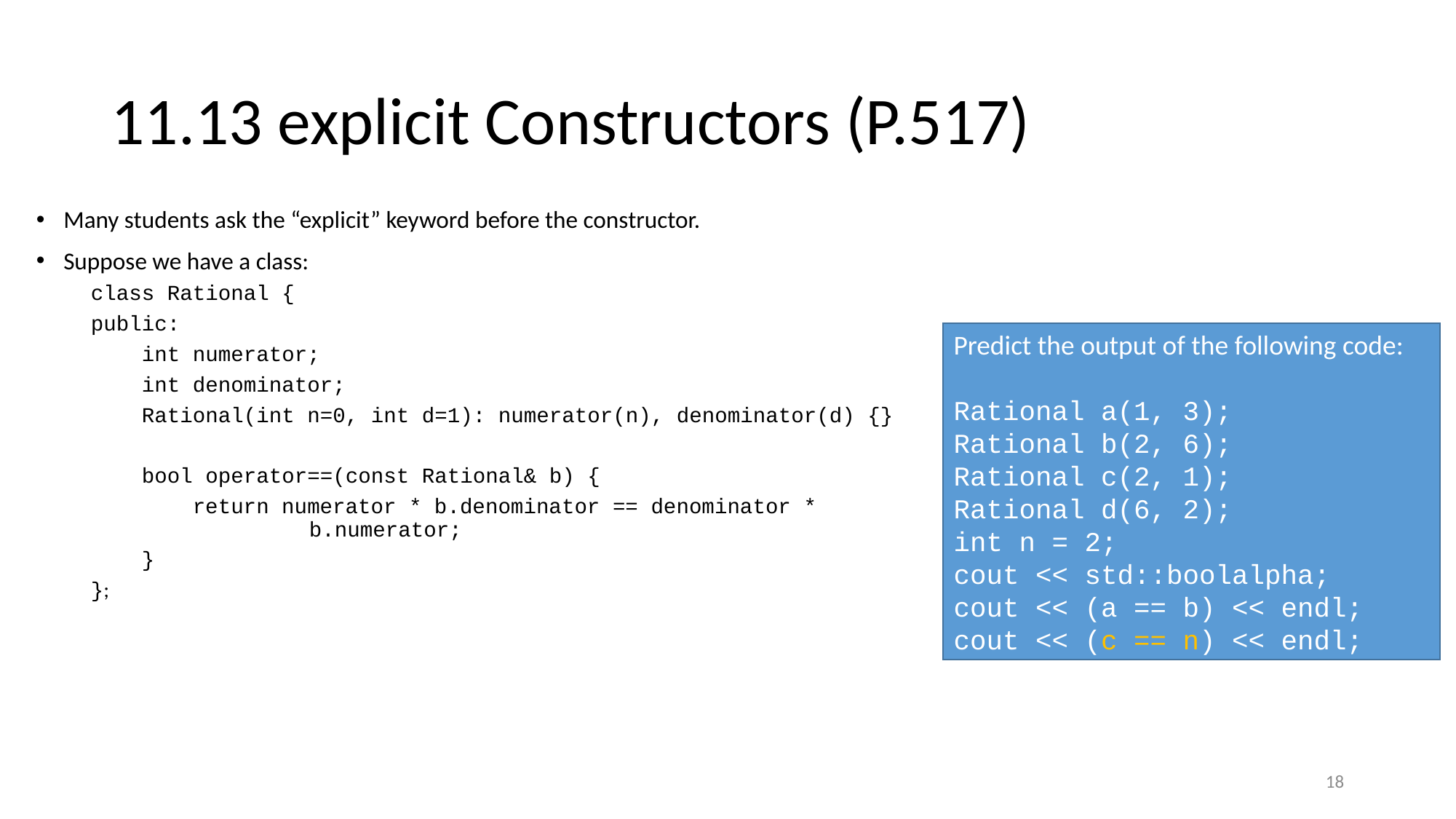

# 11.13 explicit Constructors (P.517)
Many students ask the “explicit” keyword before the constructor.
Suppose we have a class:
class Rational {
public:
    int numerator;
    int denominator;
    Rational(int n=0, int d=1): numerator(n), denominator(d) {}

    bool operator==(const Rational& b) {
        return numerator * b.denominator == denominator * 			b.numerator;
    }
};

Predict the output of the following code:

Rational a(1, 3);
Rational b(2, 6);
Rational c(2, 1);
Rational d(6, 2);
int n = 2;
cout << std::boolalpha;
cout << (a == b) << endl;
cout << (c == n) << endl;
18